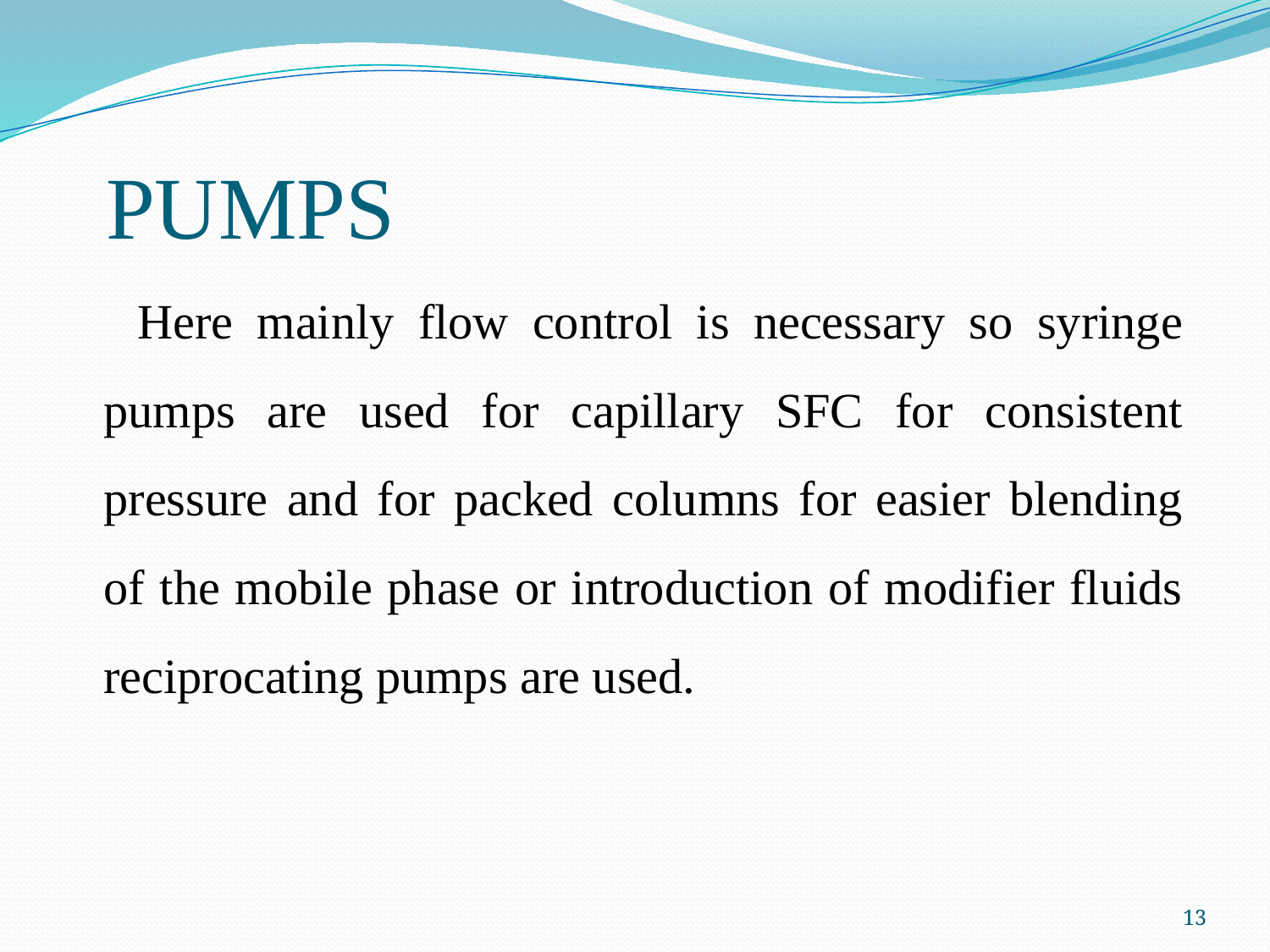

# PUMPS
   Here mainly flow control is necessary so syringe pumps are used for capillary SFC for consistent pressure and for packed columns for easier blending of the mobile phase or introduction of modifier fluids reciprocating pumps are used.
13